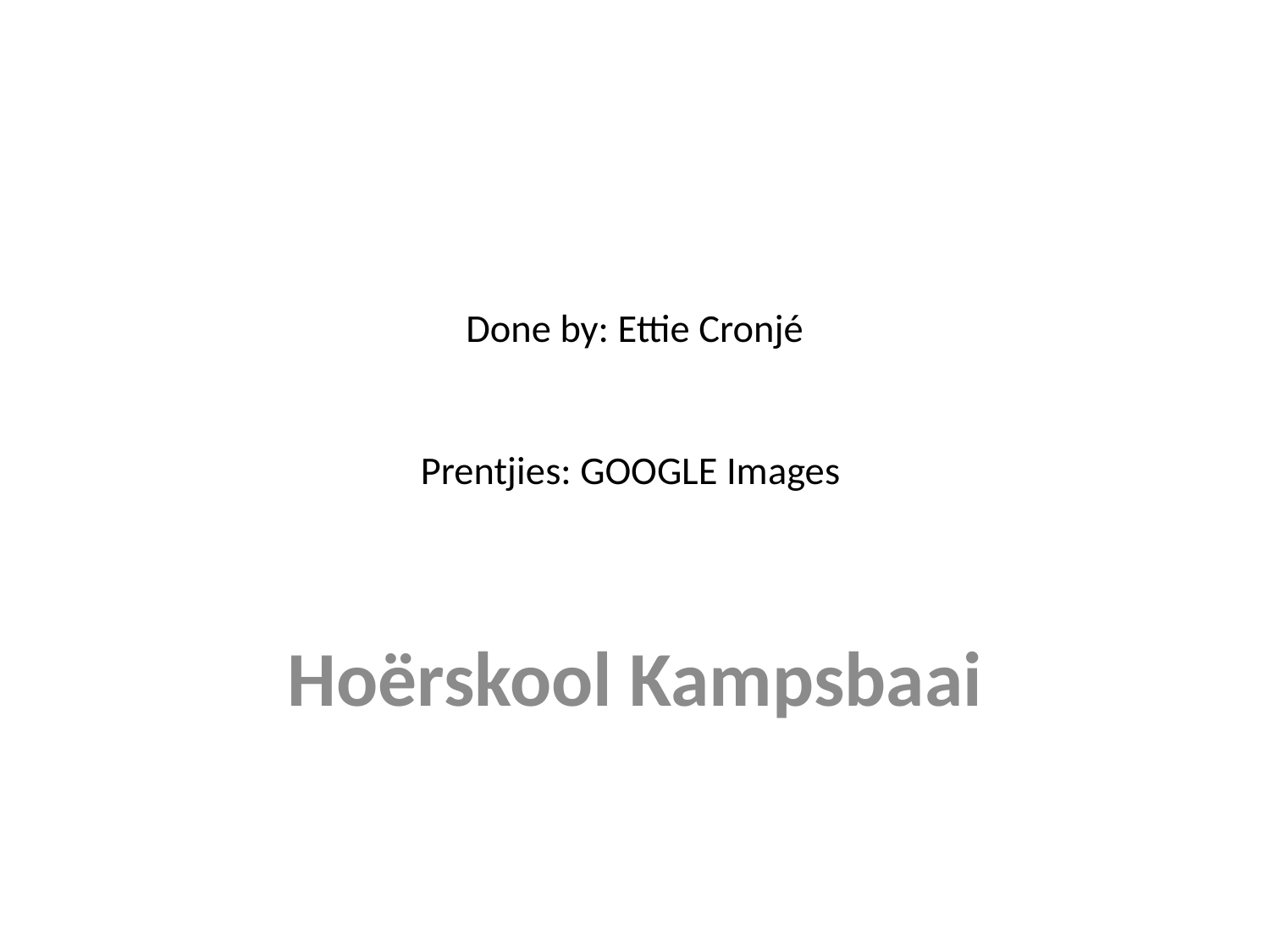

# Done by: Ettie Cronjé Prentjies: GOOGLE Images

Hoërskool Kampsbaai